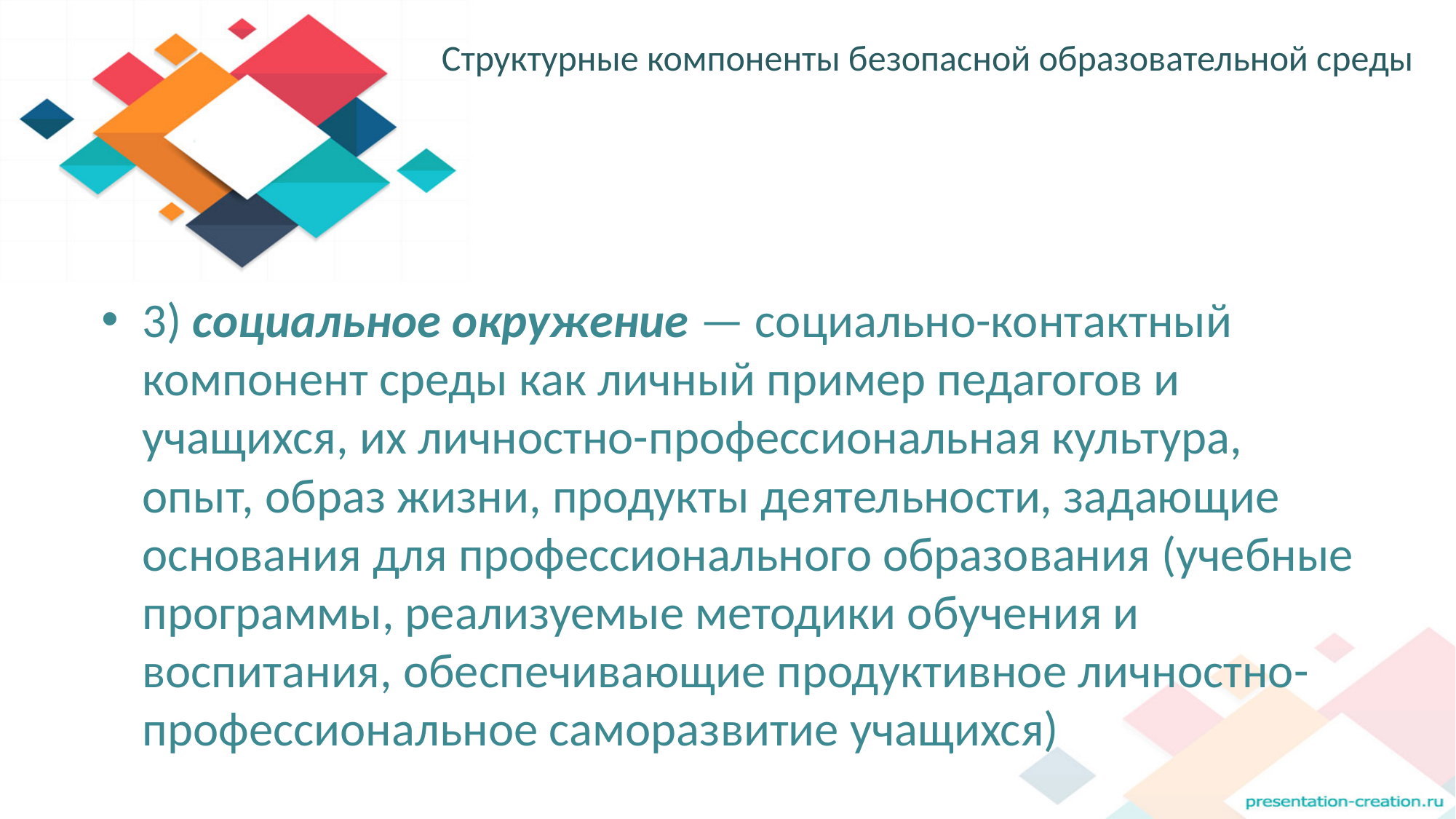

# Структурные компоненты безопасной образовательной среды
3) социальное окружение — социально-контактный компонент среды как личный пример педагогов и учащихся, их личностно-профессиональная культура, опыт, образ жизни, продукты деятельности, задающие основания для профессионального образования (учебные программы, реализуемые методики обучения и воспитания, обеспечивающие продуктивное личностно-профессиональное саморазвитие учащихся)